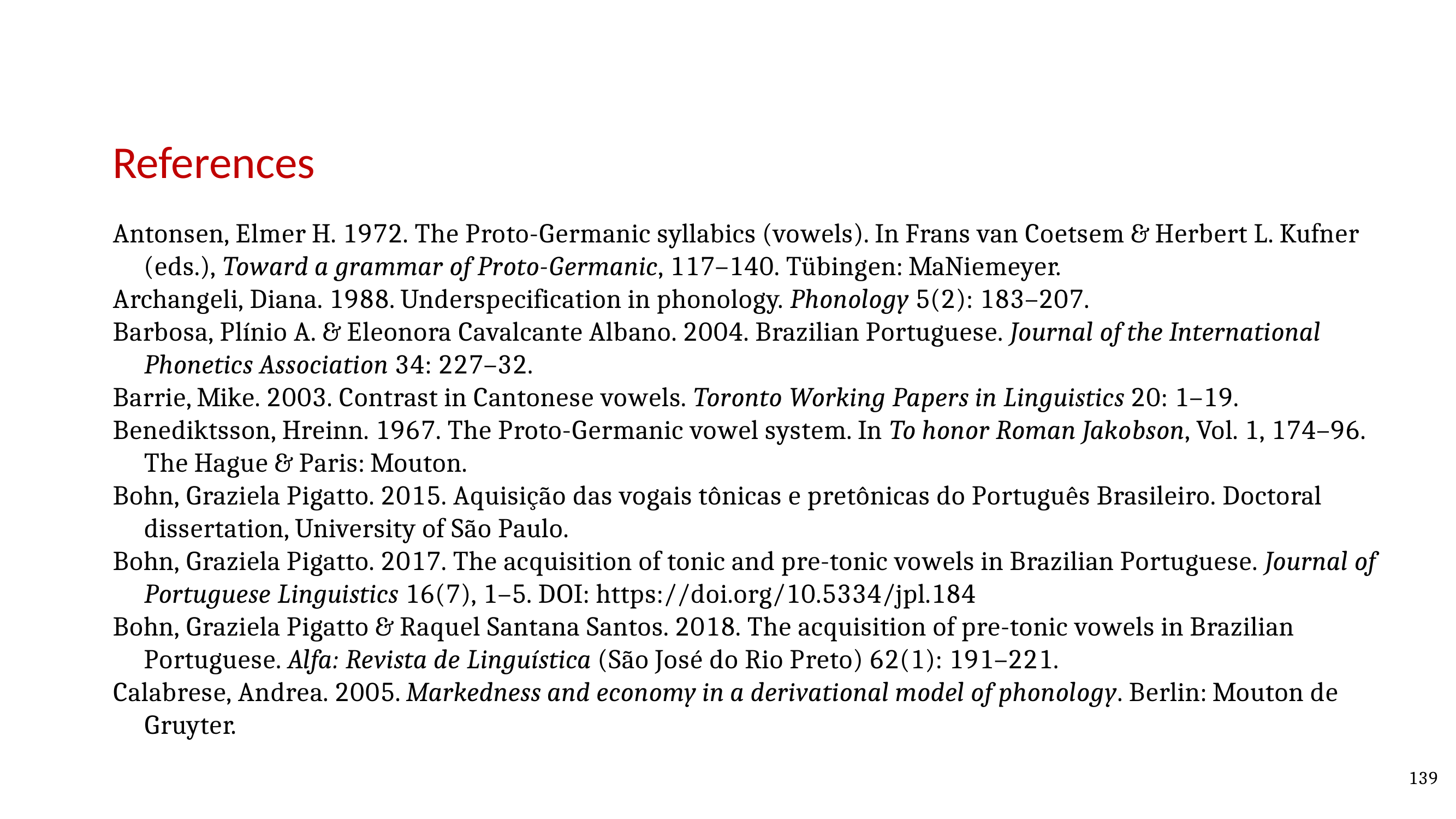

References
Antonsen, Elmer H. 1972. The Proto-Germanic syllabics (vowels). In Frans van Coetsem & Herbert L. Kufner (eds.), Toward a grammar of Proto-Germanic, 117–140. Tübingen: MaNiemeyer.
Archangeli, Diana. 1988. Underspecification in phonology. Phonology 5(2): 183–207.
Barbosa, Plínio A. & Eleonora Cavalcante Albano. 2004. Brazilian Portuguese. Journal of the International Phonetics Association 34: 227–32.
Barrie, Mike. 2003. Contrast in Cantonese vowels. Toronto Working Papers in Linguistics 20: 1–19.
Benediktsson, Hreinn. 1967. The Proto-Germanic vowel system. In To honor Roman Jakobson, Vol. 1, 174–96. The Hague & Paris: Mouton.
Bohn, Graziela Pigatto. 2015. Aquisição das vogais tônicas e pretônicas do Português Brasileiro. Doctoral dissertation, University of São Paulo.
Bohn, Graziela Pigatto. 2017. The acquisition of tonic and pre-tonic vowels in Brazilian Portuguese. Journal of Portuguese Linguistics 16(7), 1–5. DOI: https://doi.org/10.5334/jpl.184
Bohn, Graziela Pigatto & Raquel Santana Santos. 2018. The acquisition of pre-tonic vowels in Brazilian Portuguese. Alfa: Revista de Linguística (São José do Rio Preto) 62(1): 191–221.
Calabrese, Andrea. 2005. Markedness and economy in a derivational model of phonology. Berlin: Mouton de Gruyter.
139